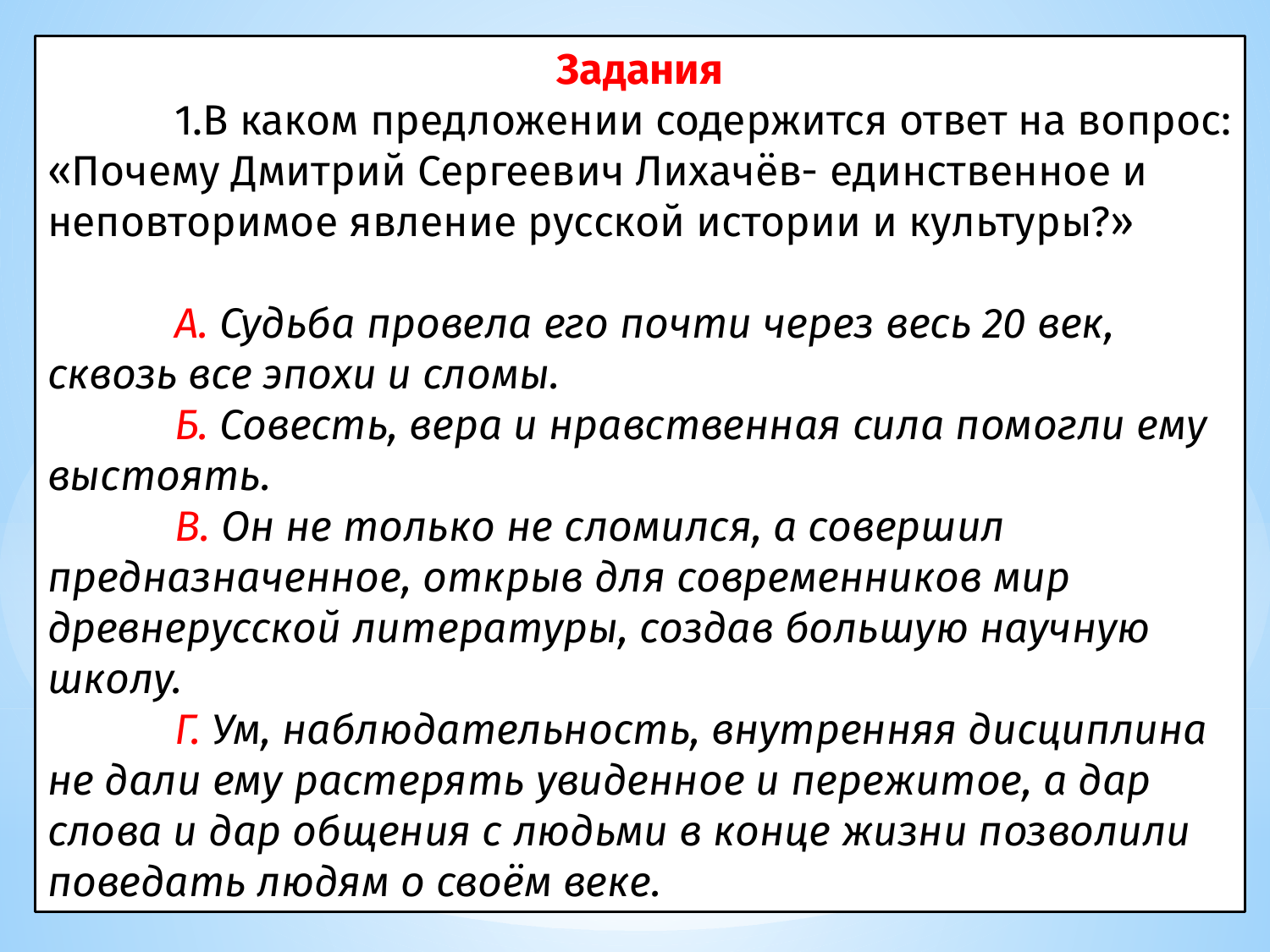

Задания
	1.В каком предложении содержится ответ на вопрос: «Почему Дмитрий Сергеевич Лихачёв- единственное и неповторимое явление русской истории и культуры?»

	А. Судьба провела его почти через весь 20 век, сквозь все эпохи и сломы.
	Б. Совесть, вера и нравственная сила помогли ему выстоять.
	В. Он не только не сломился, а совершил предназначенное, открыв для современников мир древнерусской литературы, создав большую научную школу.
	Г. Ум, наблюдательность, внутренняя дисциплина не дали ему растерять увиденное и пережитое, а дар слова и дар общения с людьми в конце жизни позволили поведать людям о своём веке.